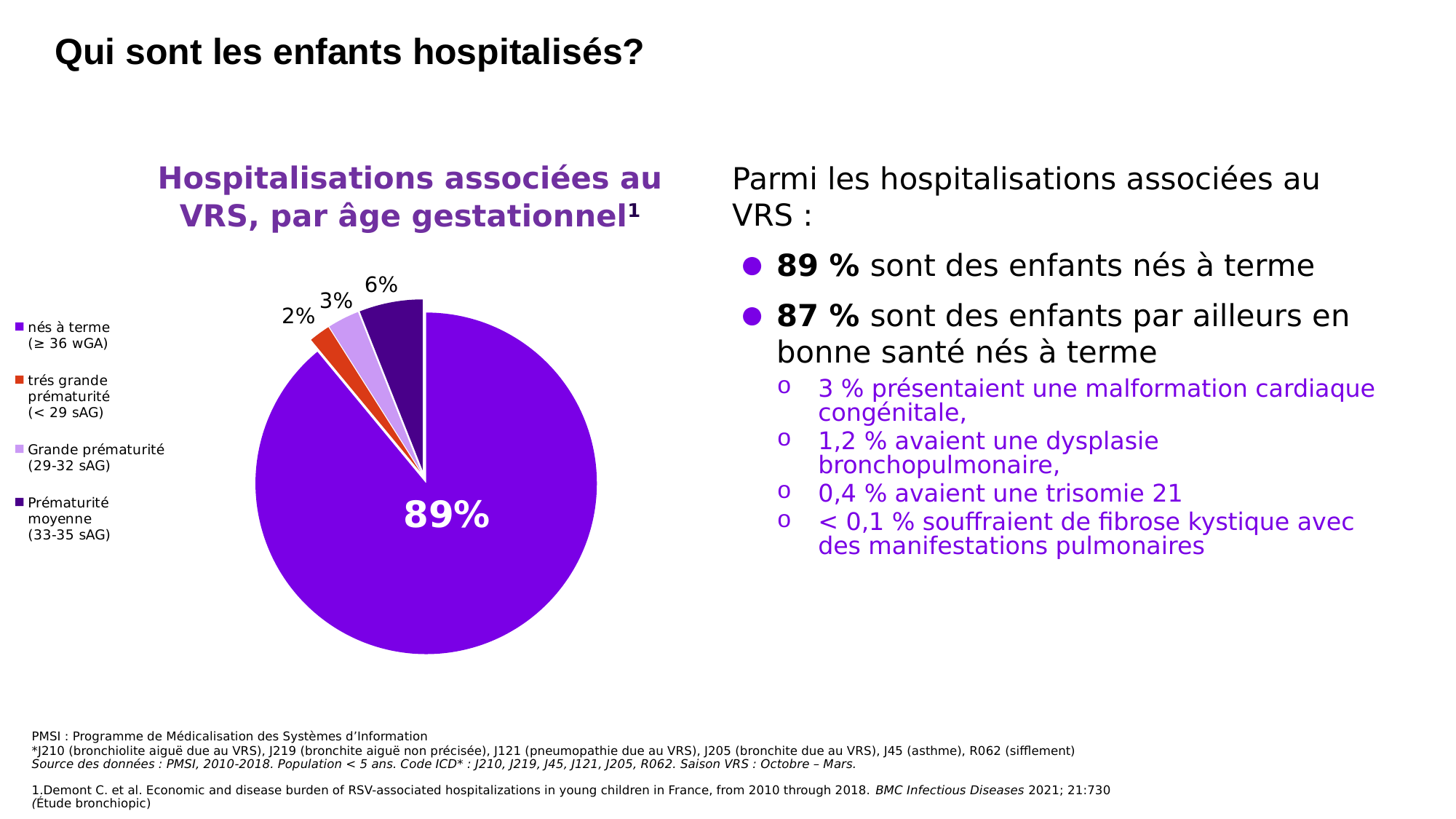

# Qui sont les enfants hospitalisés?

Parmi les hospitalisations associées au VRS :
89 % sont des enfants nés à terme
87 % sont des enfants par ailleurs en bonne santé nés à terme
3 % présentaient une malformation cardiaque congénitale,
1,2 % avaient une dysplasie bronchopulmonaire,
0,4 % avaient une trisomie 21
< 0,1 % souffraient de fibrose kystique avec des manifestations pulmonaires

Hospitalisations associées au VRS, par âge gestationnel1

### Chart

| Category |  |
|---|---|
| nés à terme
(≥ 36 wGA) | 0.89 |
| trés grande prématurité
(< 29 sAG) | 0.02 |
| Grande prématurité
(29-32 sAG) | 0.03 |
| Prématurité moyenne
(33-35 sAG) | 0.06 |
PMSI : Programme de Médicalisation des Systèmes d’Information
*J210 (bronchiolite aiguë due au VRS), J219 (bronchite aiguë non précisée), J121 (pneumopathie due au VRS), J205 (bronchite due au VRS), J45 (asthme), R062 (sifflement)
Source des données : PMSI, 2010-2018. Population < 5 ans. Code ICD* : J210, J219, J45, J121, J205, R062. Saison VRS : Octobre – Mars.

1.Demont C. et al. Economic and disease burden of RSV-associated hospitalizations in young children in France, from 2010 through 2018. BMC Infectious Diseases 2021; 21:730 (Étude bronchiopic)